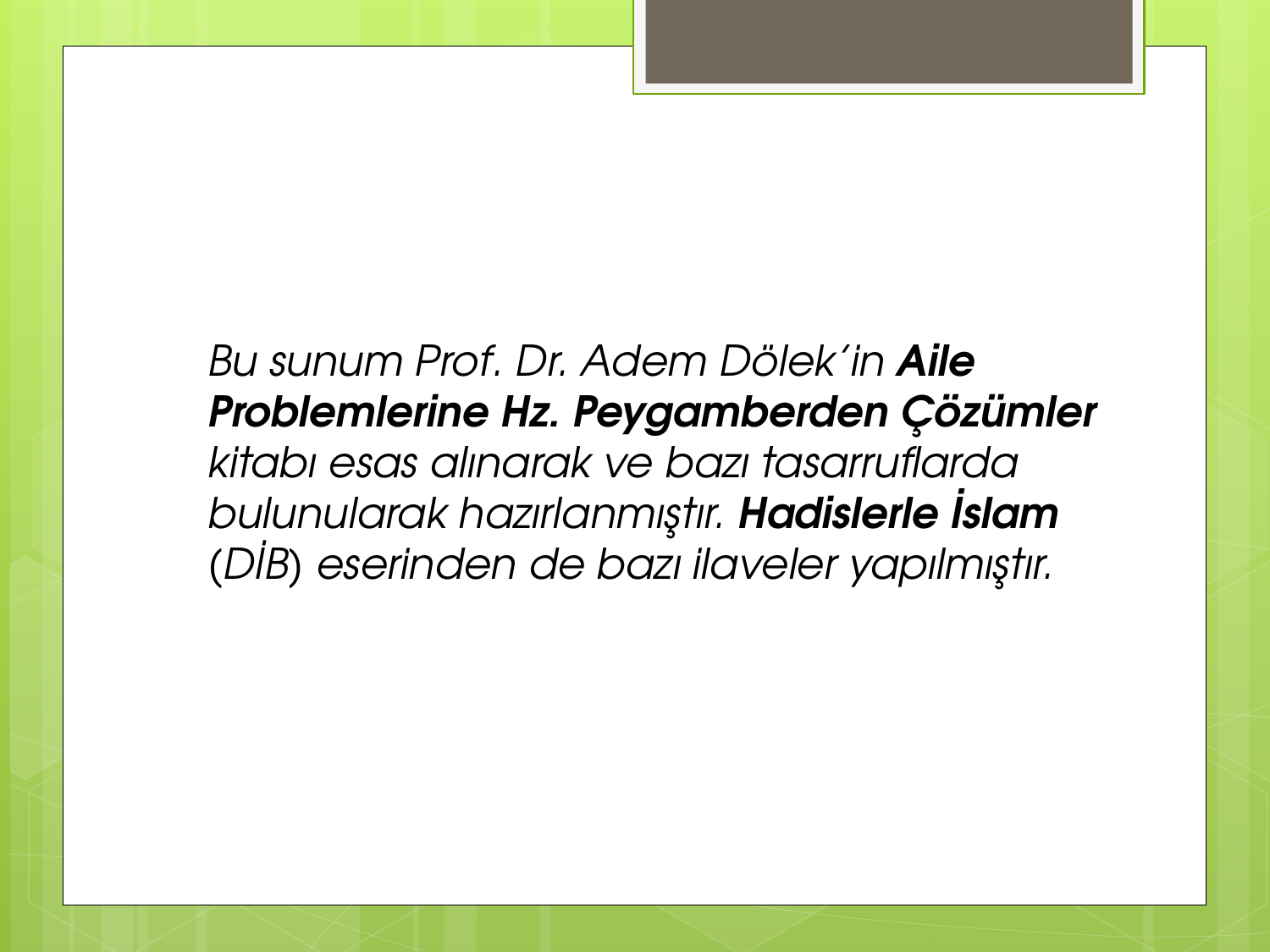

# Bu sunum Prof. Dr. Adem Dölek’in Aile Problemlerine Hz. Peygamberden Çözümler kitabı esas alınarak ve bazı tasarruflarda bulunularak hazırlanmıştır. Hadislerle İslam (DİB) eserinden de bazı ilaveler yapılmıştır.